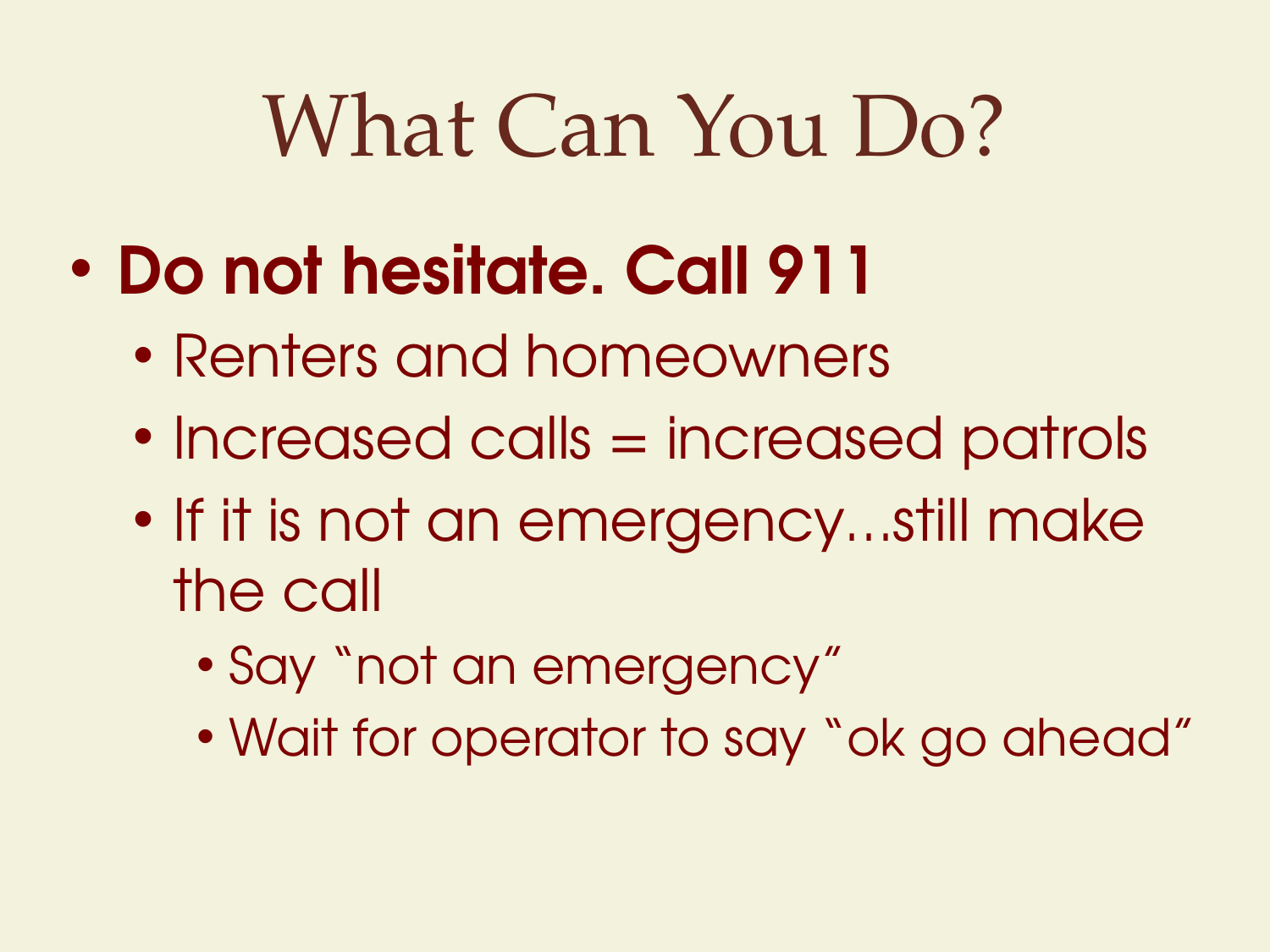

# What Can You Do?
Do not hesitate. Call 911
Renters and homeowners
Increased calls = increased patrols
If it is not an emergency…still make the call
Say “not an emergency”
Wait for operator to say “ok go ahead”